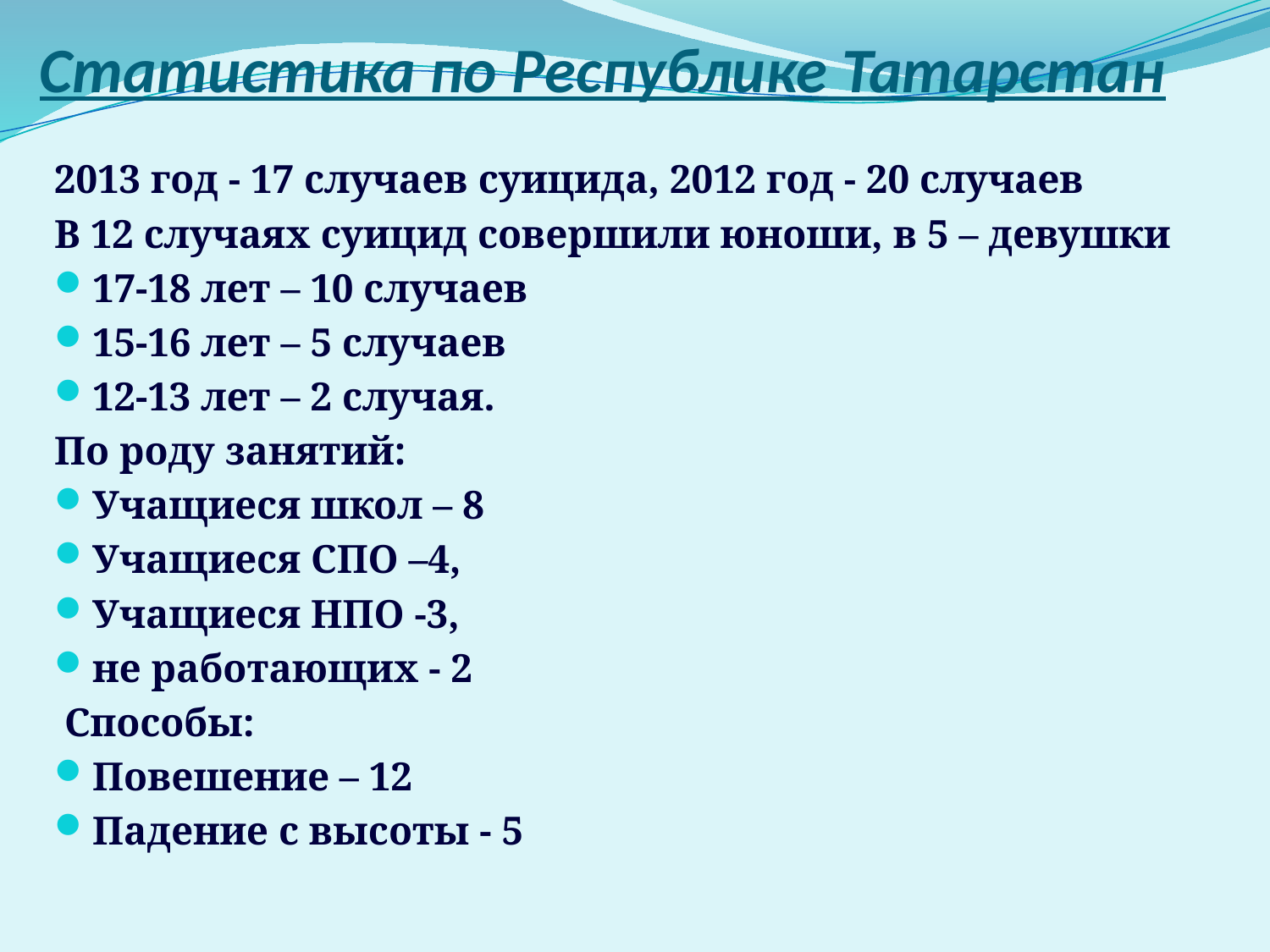

# Статистика по Республике Татарстан
2013 год - 17 случаев суицида, 2012 год - 20 случаев
В 12 случаях суицид совершили юноши, в 5 – девушки
17-18 лет – 10 случаев
15-16 лет – 5 случаев
12-13 лет – 2 случая.
По роду занятий:
Учащиеся школ – 8
Учащиеся СПО –4,
Учащиеся НПО -3,
не работающих - 2
 Способы:
Повешение – 12
Падение с высоты - 5